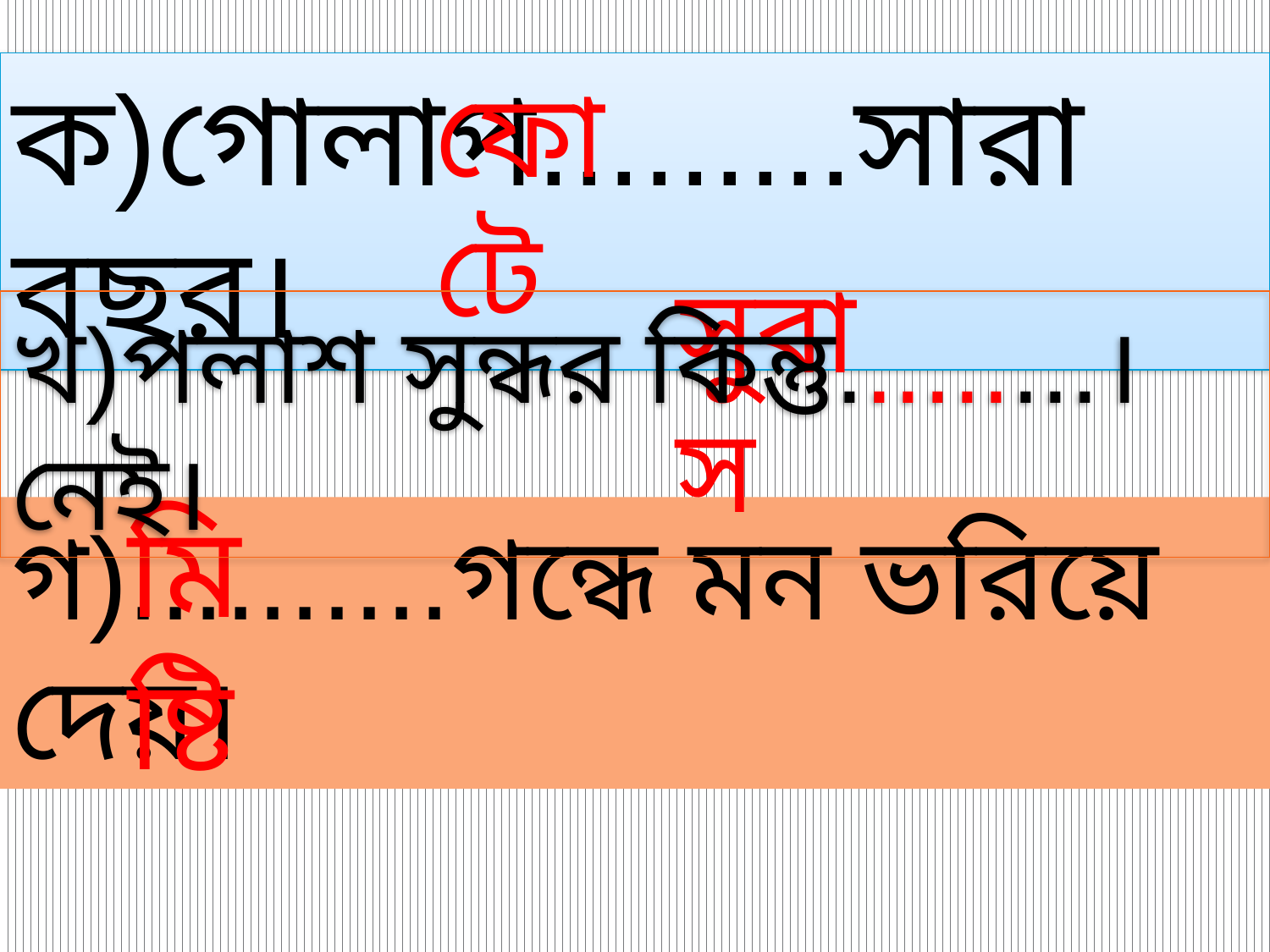

ক)গোলাপ.........সারা বছর।
ফোটে
সুবাস
খ)পলাশ সুন্ধর কিন্তু.........।নেই।
মিষ্টি
গ)..........গন্ধে মন ভরিয়ে দেয়।